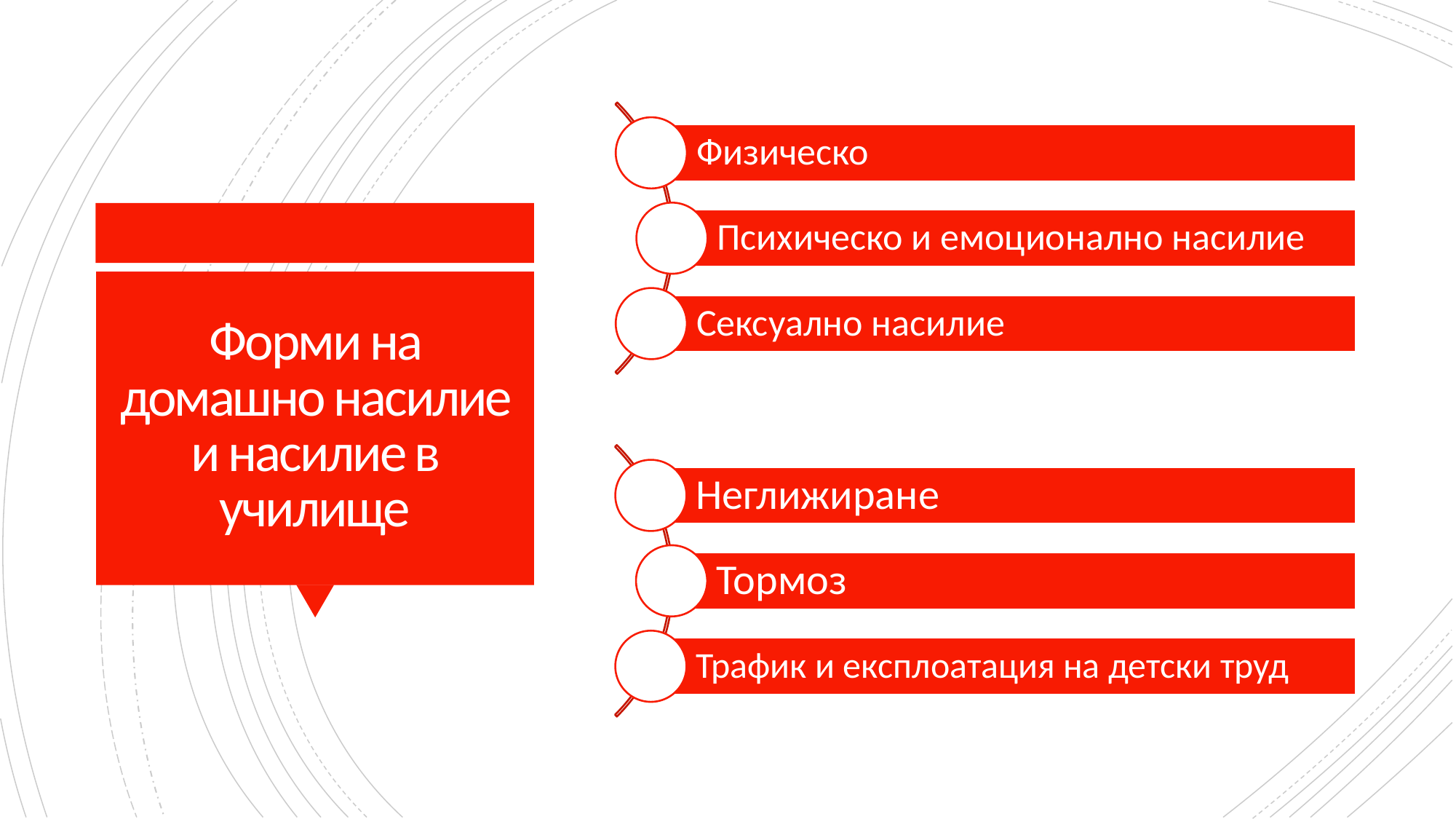

Физическо
Психическо и емоционално насилие
Сексуално насилие
# Форми на домашно насилие и насилие в училище
Неглижиране
Тормоз
Трафик и експлоатация на детски труд